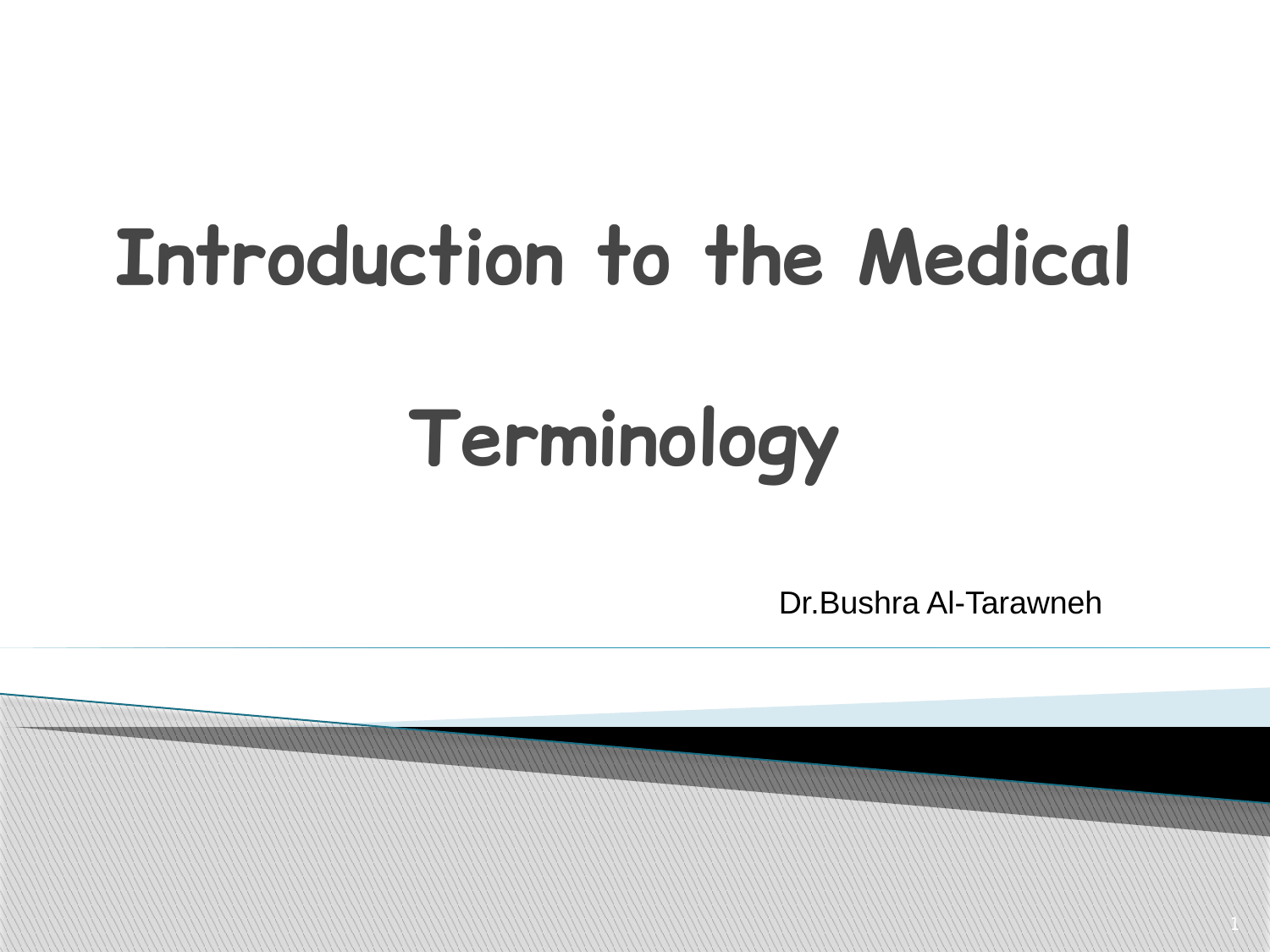

# Introduction to the Medical Terminology
Dr.Bushra Al-Tarawneh
1